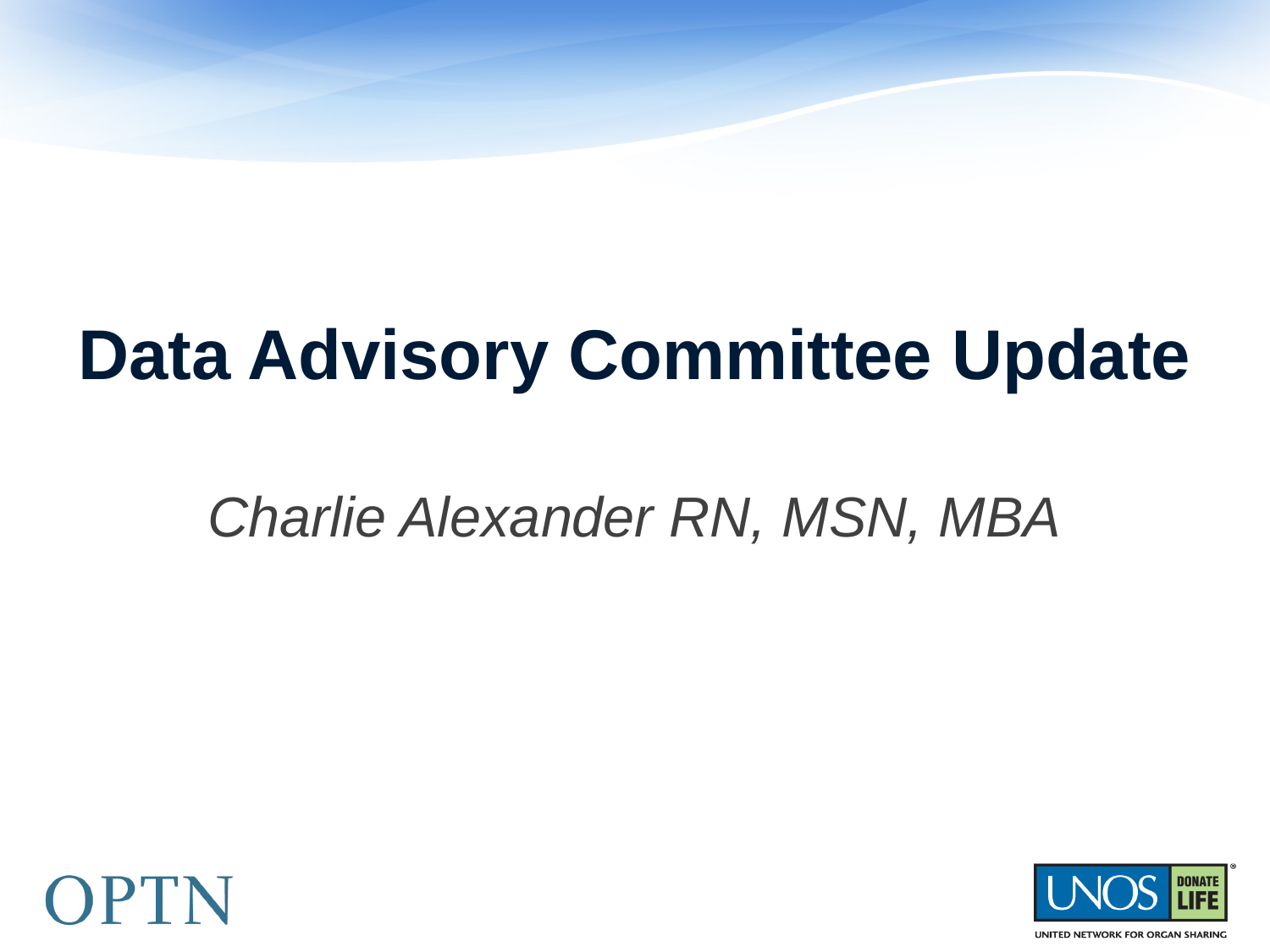

# Data Advisory Committee Update
Charlie Alexander RN, MSN, MBA